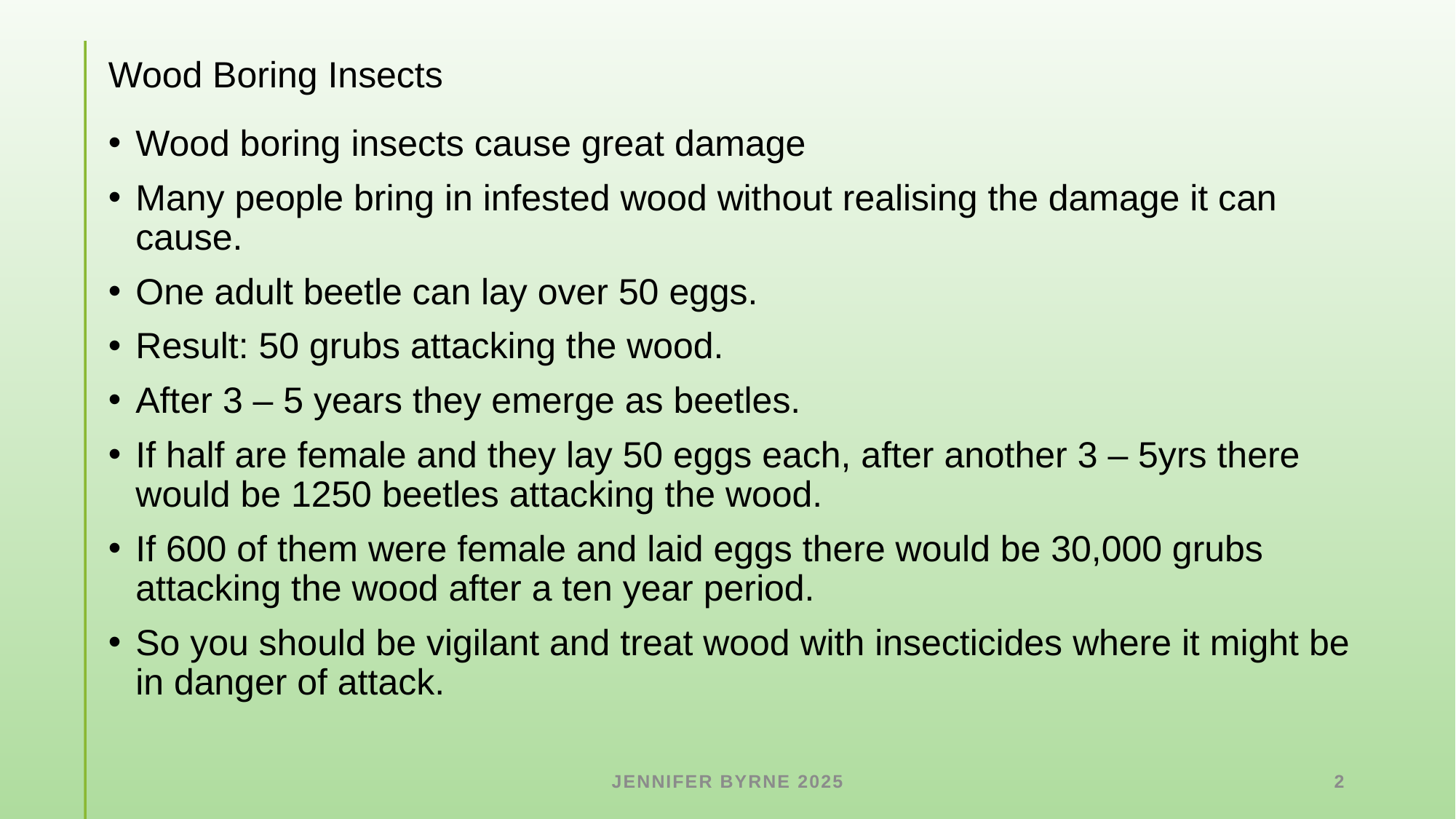

# Wood Boring Insects
Wood boring insects cause great damage
Many people bring in infested wood without realising the damage it can cause.
One adult beetle can lay over 50 eggs.
Result: 50 grubs attacking the wood.
After 3 – 5 years they emerge as beetles.
If half are female and they lay 50 eggs each, after another 3 – 5yrs there would be 1250 beetles attacking the wood.
If 600 of them were female and laid eggs there would be 30,000 grubs attacking the wood after a ten year period.
So you should be vigilant and treat wood with insecticides where it might be in danger of attack.

Jennifer Byrne 2025
2